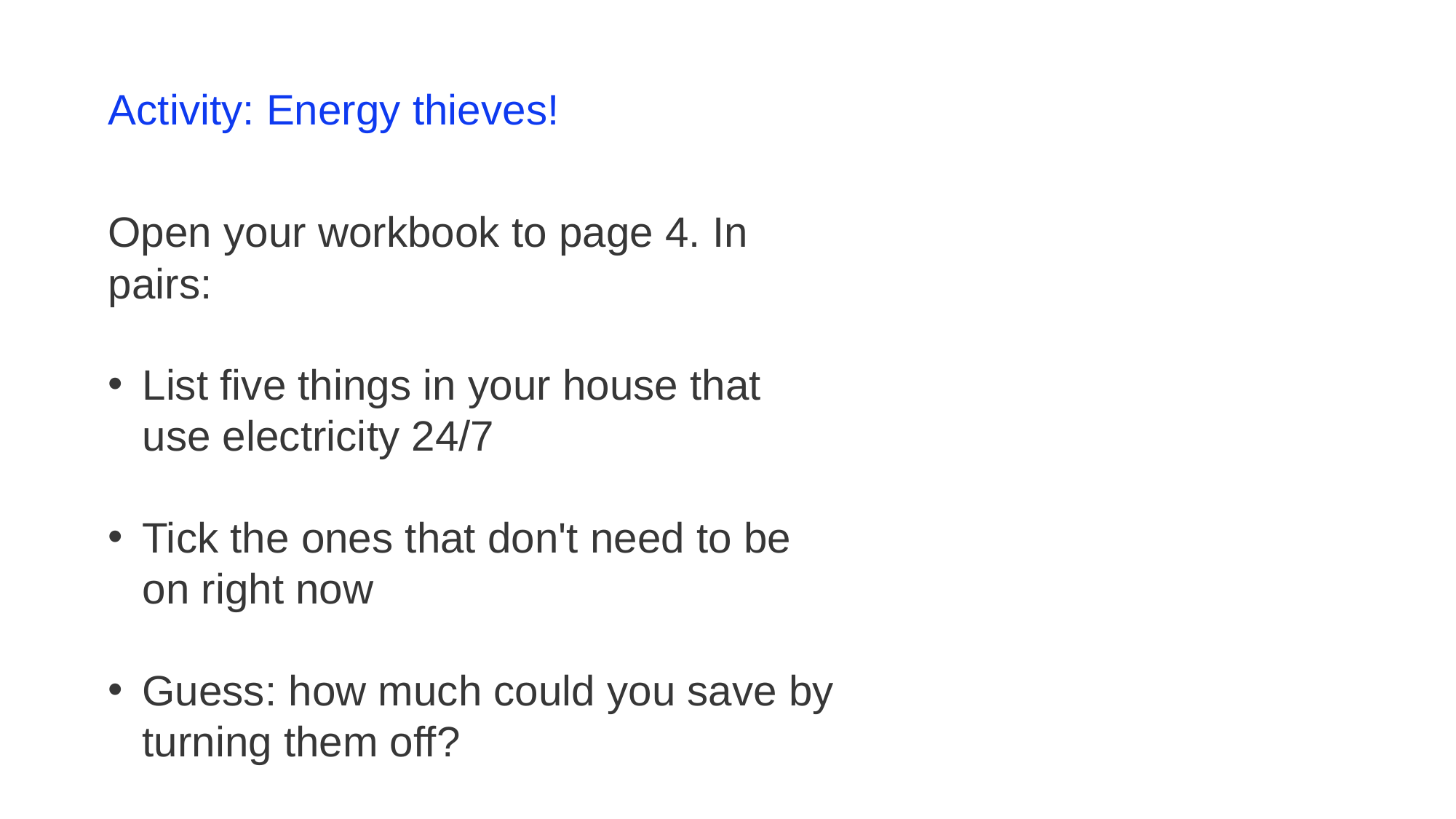

Activity: Energy thieves!
Open your workbook to page 4. In pairs:

List five things in your house that use electricity 24/7

Tick the ones that don't need to be on right now

Guess: how much could you save by turning them off?